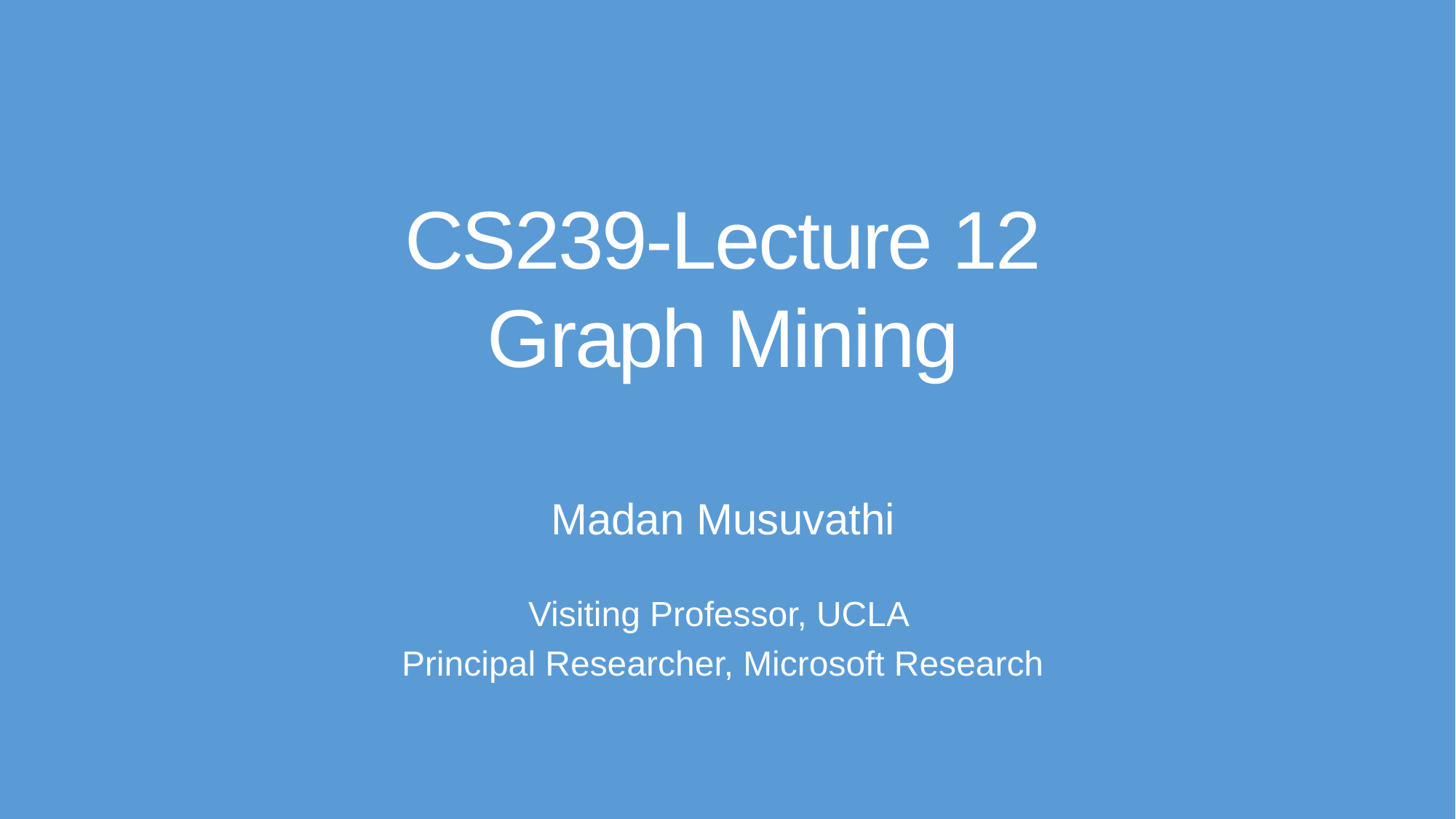

# CS239-Lecture 12 Graph Mining
Madan Musuvathi

Visiting Professor, UCLA
Principal Researcher, Microsoft Research